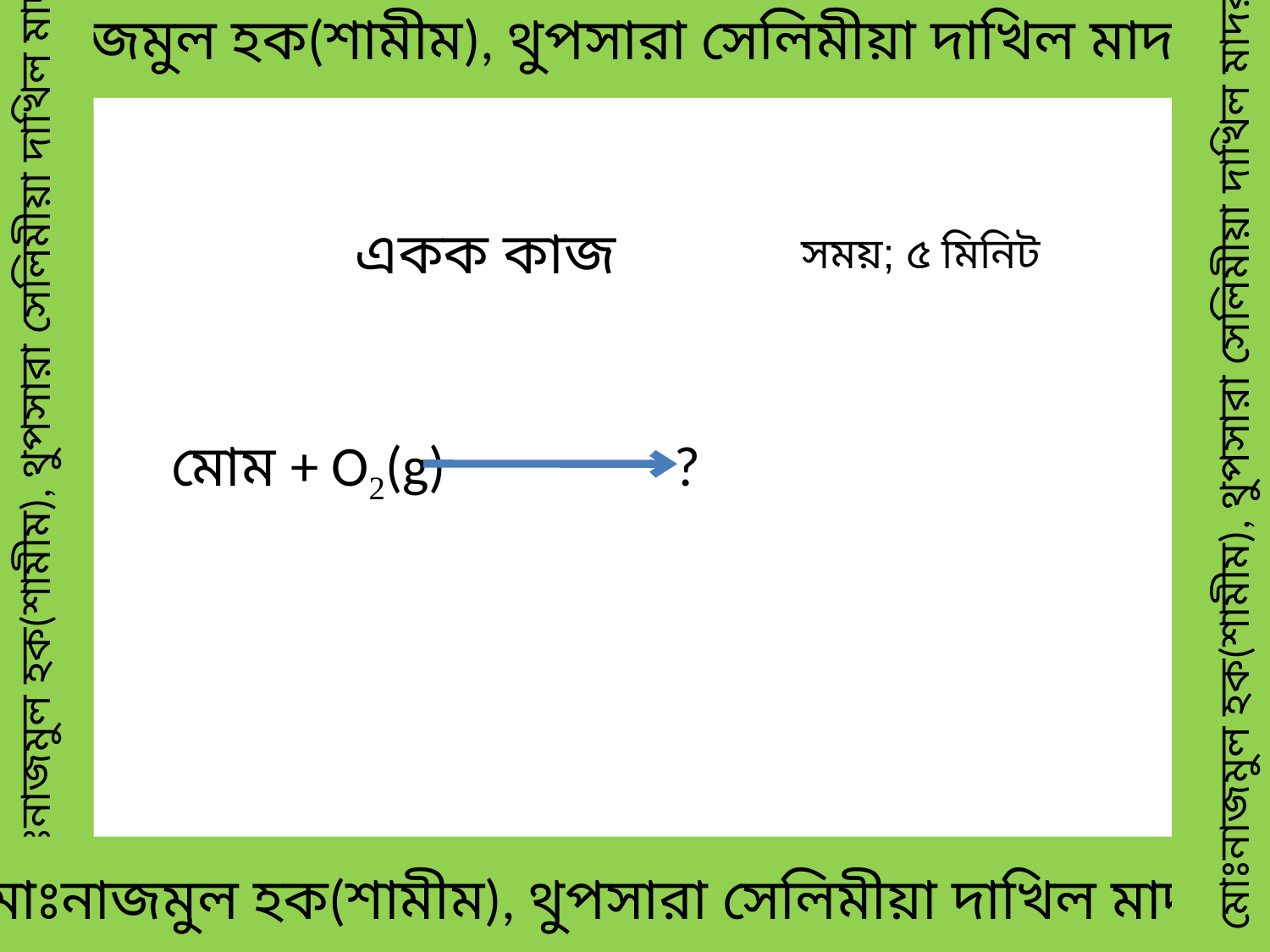

মোঃনাজমুল হক(শামীম), থুপসারা সেলিমীয়া দাখিল মাদরাসা
একক কাজ
সময়; ৫ মিনিট
মোঃনাজমুল হক(শামীম), থুপসারা সেলিমীয়া দাখিল মাদরাসা
মোঃনাজমুল হক(শামীম), থুপসারা সেলিমীয়া দাখিল মাদরাসা
মোম + O2(g)                  ?
মোঃনাজমুল হক(শামীম), থুপসারা সেলিমীয়া দাখিল মাদরাসা